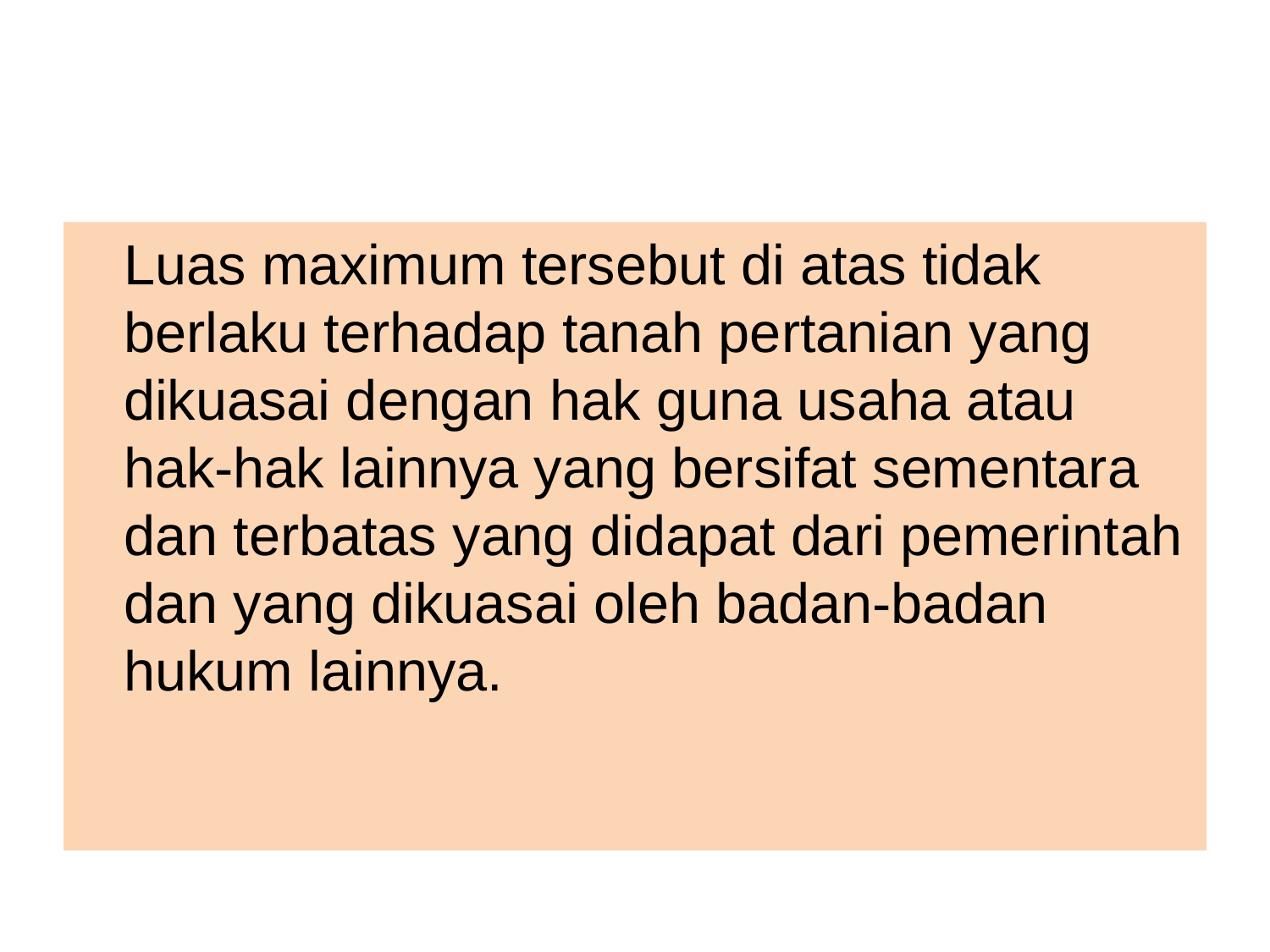

Luas maximum tersebut di atas tidak berlaku terhadap tanah pertanian yang dikuasai dengan hak guna usaha atau hak-hak lainnya yang bersifat sementara dan terbatas yang didapat dari pemerintah dan yang dikuasai oleh badan-badan hukum lainnya.